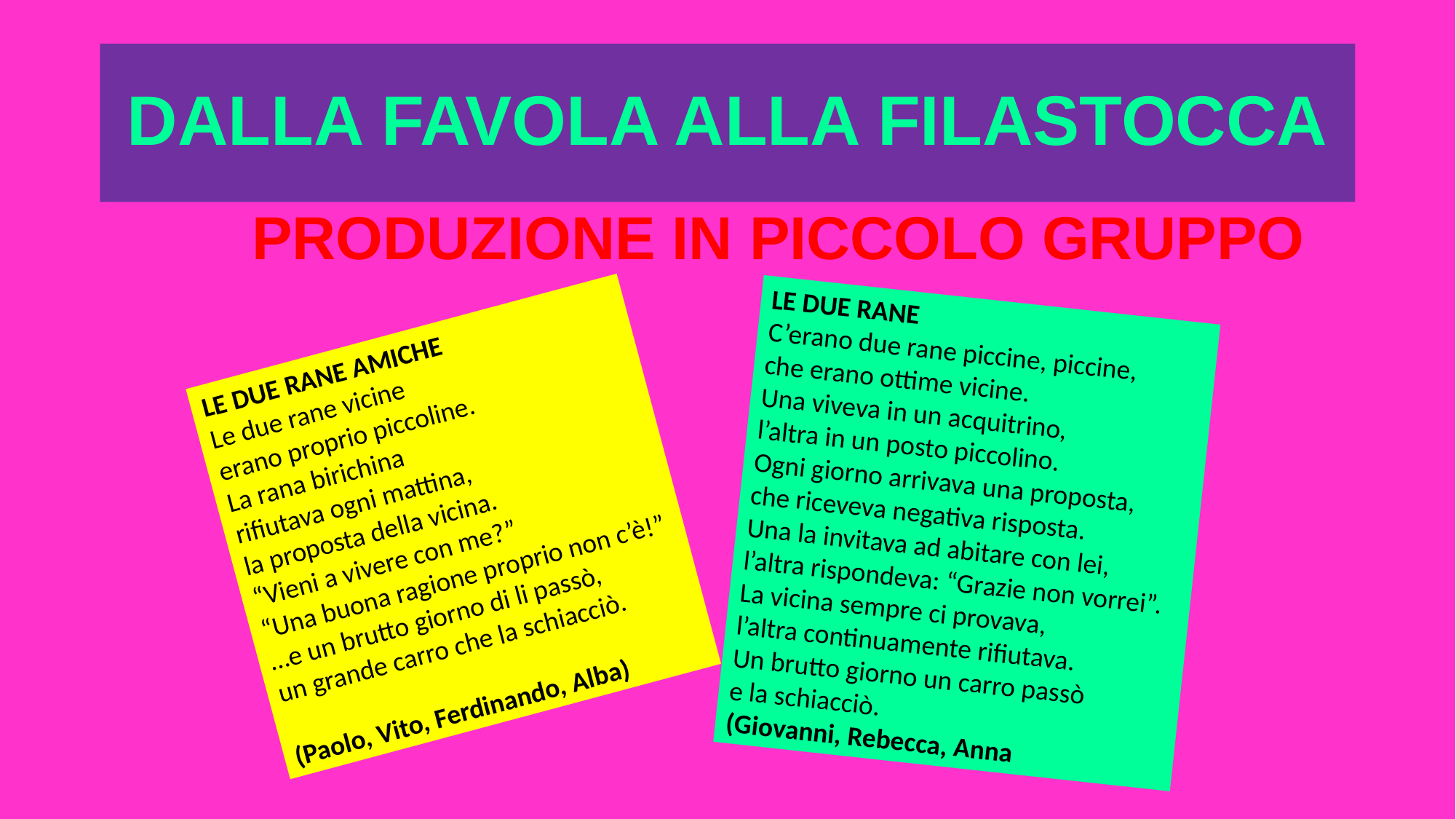

# DALLA FAVOLA ALLA FILASTOCCA
      PRODUZIONE IN PICCOLO GRUPPO

LE DUE RANE
C’erano due rane piccine, piccine,
che erano ottime vicine.
Una viveva in un acquitrino,
l’altra in un posto piccolino.
Ogni giorno arrivava una proposta,
che riceveva negativa risposta.
Una la invitava ad abitare con lei,
l’altra rispondeva: “Grazie non vorrei”.
La vicina sempre ci provava,
l’altra continuamente rifiutava.
Un brutto giorno un carro passò
e la schiacciò.
(Giovanni, Rebecca, Anna
LE DUE RANE AMICHE
Le due rane vicine
erano proprio piccoline.
La rana birichina
rifiutava ogni mattina,
la proposta della vicina.
“Vieni a vivere con me?”
“Una buona ragione proprio non c’è!”
…e un brutto giorno di li passò,
un grande carro che la schiacciò.

(Paolo, Vito, Ferdinando, Alba)